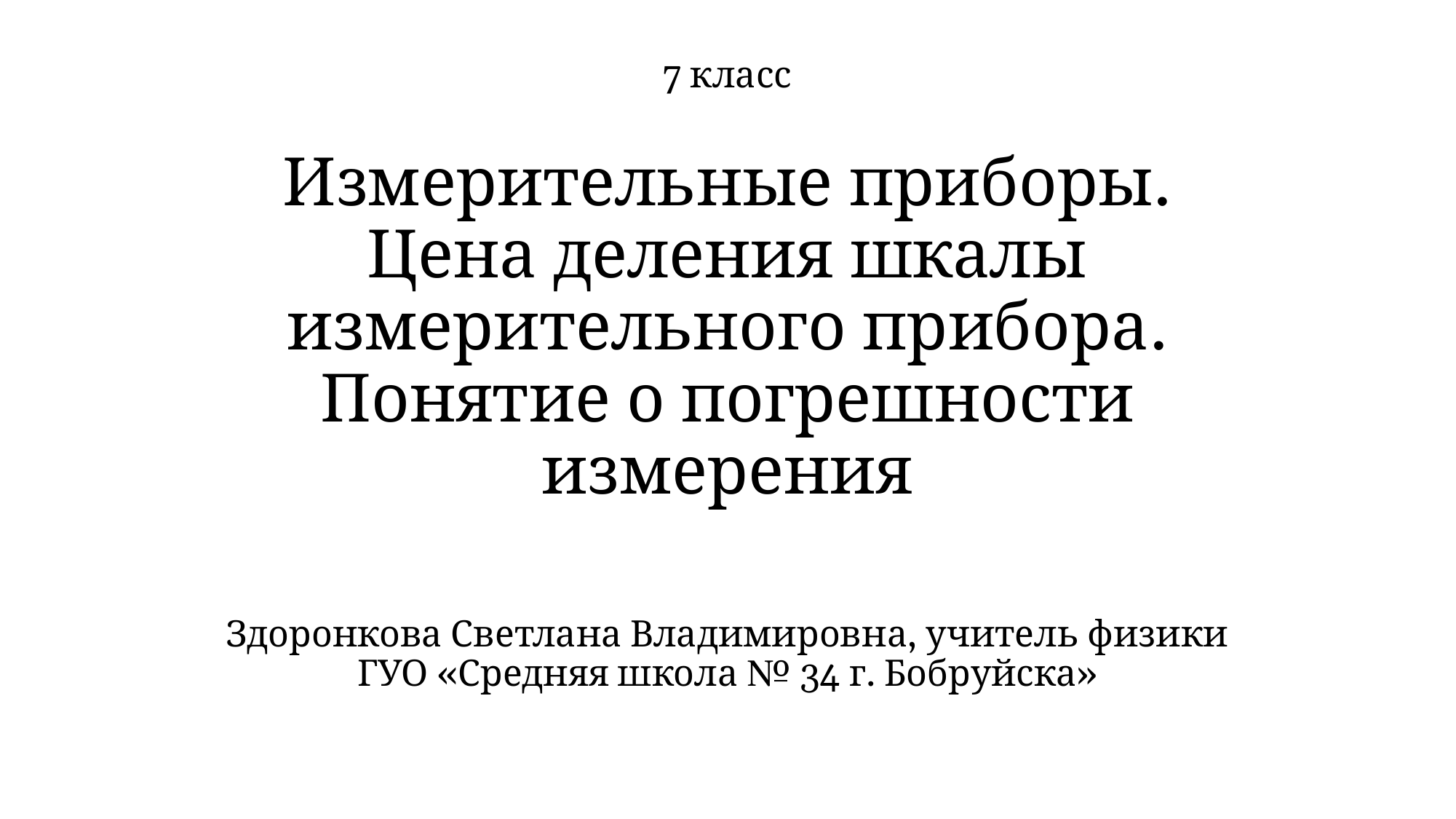

7 класс
# Измерительные приборы. Цена деления шкалы измерительного прибора. Понятие о погрешности измерения
Здоронкова Светлана Владимировна, учитель физики ГУО «Средняя школа № 34 г. Бобруйска»